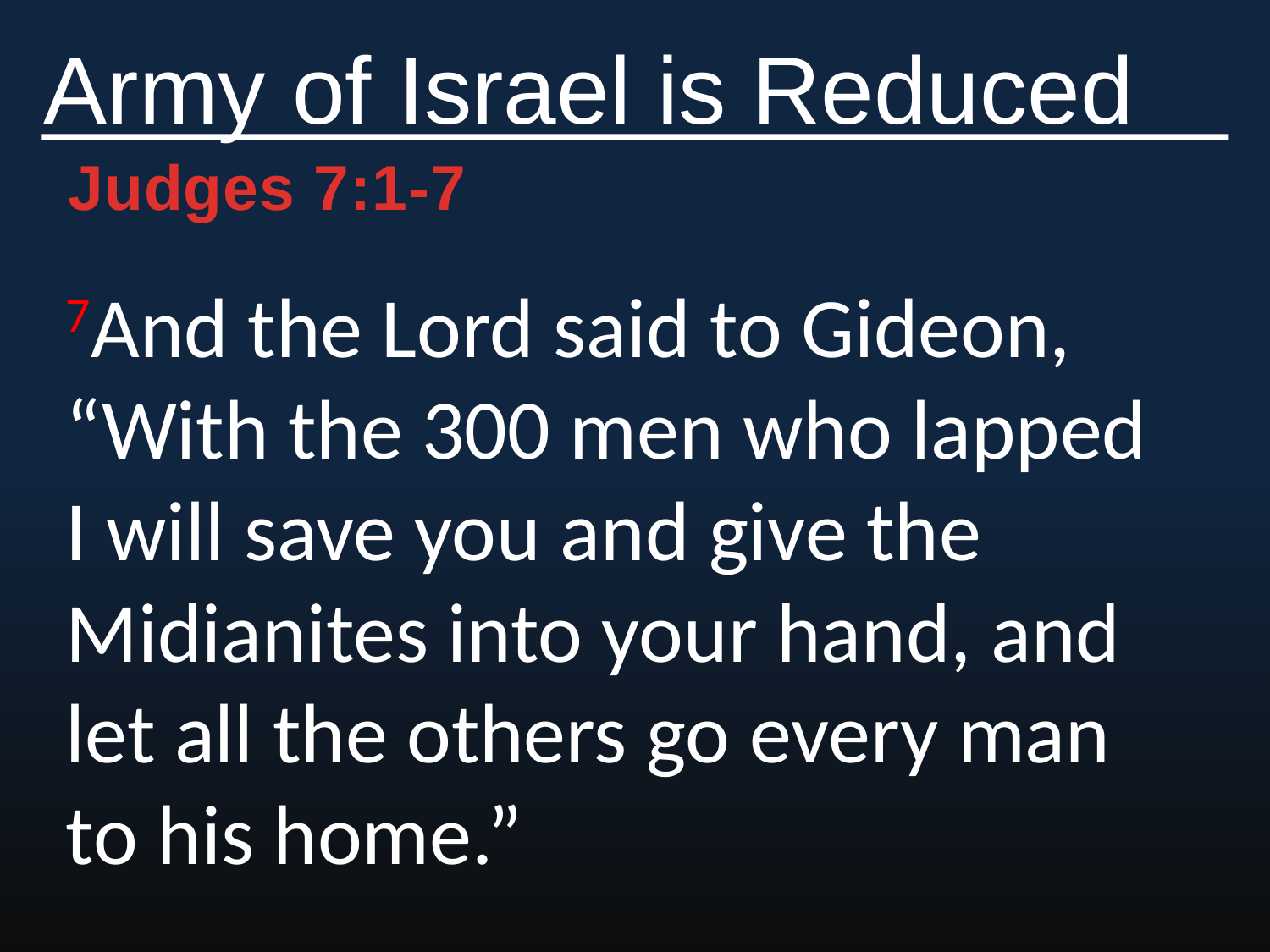

Army of Israel is Reduced

Judges 7:1-7
7And the Lord said to Gideon, “With the 300 men who lapped I will save you and give the Midianites into your hand, and let all the others go every man to his home.”